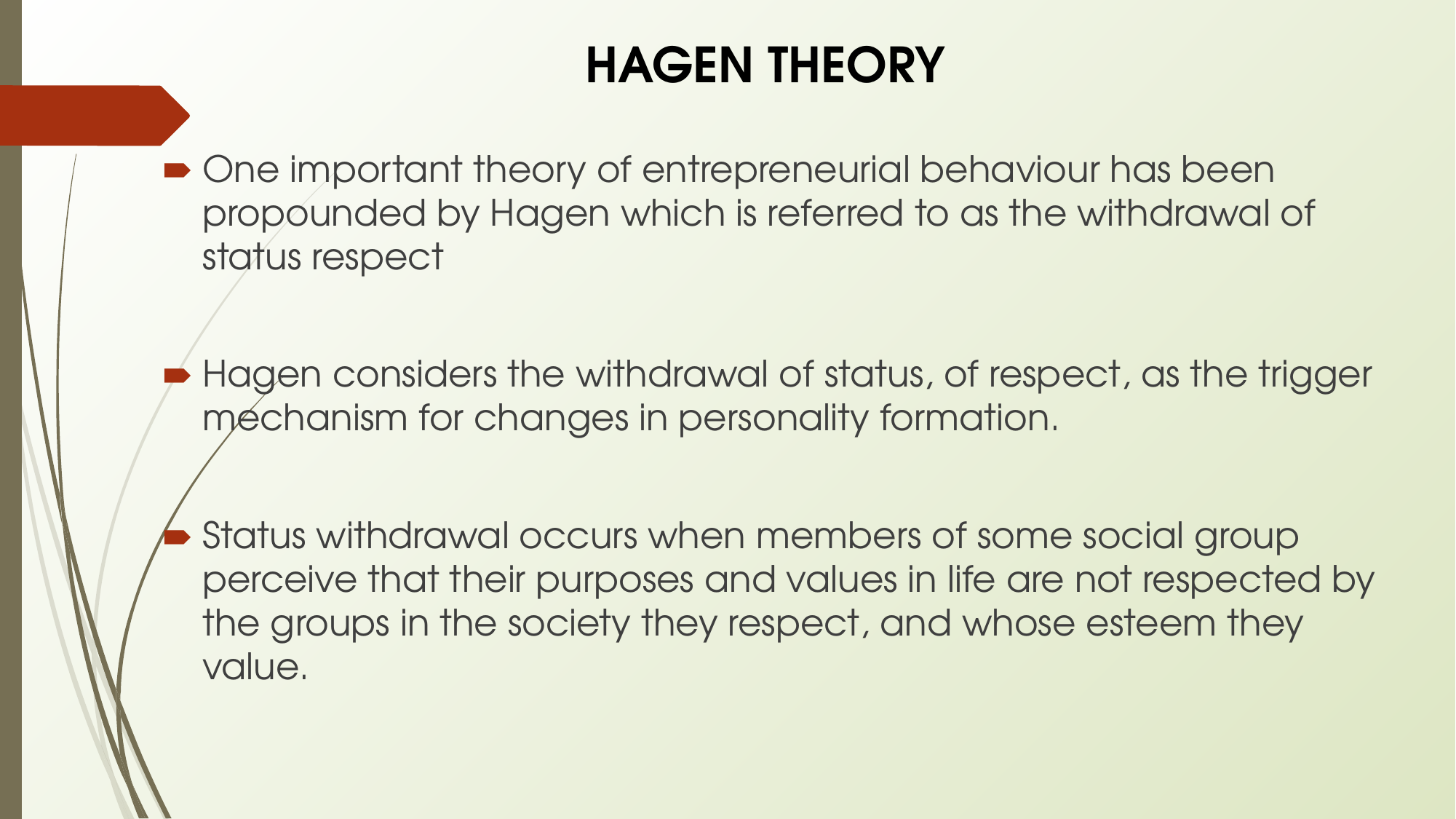

HAGEN THEORY
One important theory of entrepreneurial behaviour has been propounded by Hagen which is referred to as the withdrawal of status respect

Hagen considers the withdrawal of status, of respect, as the trigger mechanism for changes in personality formation.

Status withdrawal occurs when members of some social group perceive that their purposes and values in life are not respected by the groups in the society they respect, and whose esteem they value.